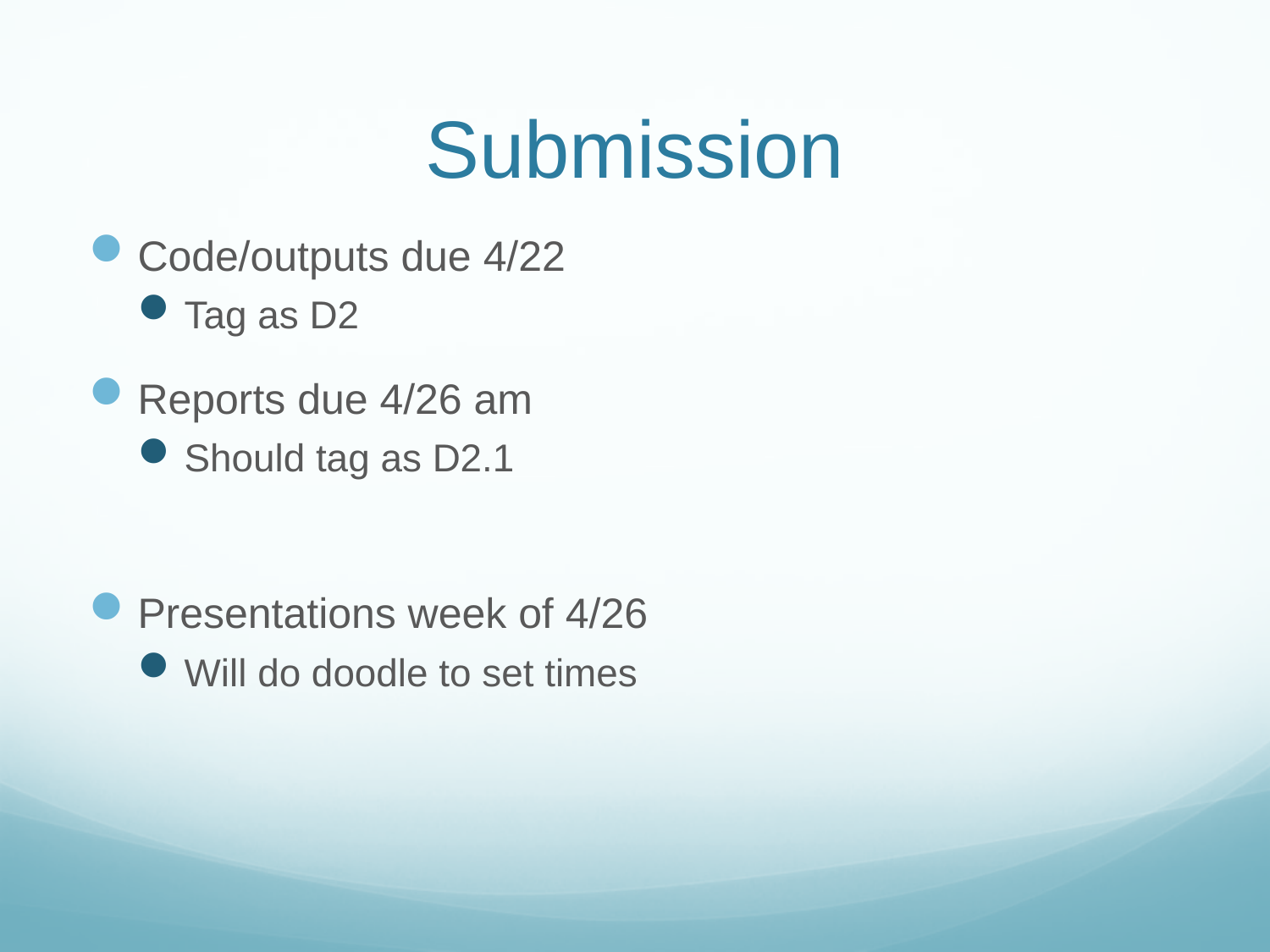

# Submission
Code/outputs due 4/22
Tag as D2
Reports due 4/26 am
Should tag as D2.1

Presentations week of 4/26
Will do doodle to set times